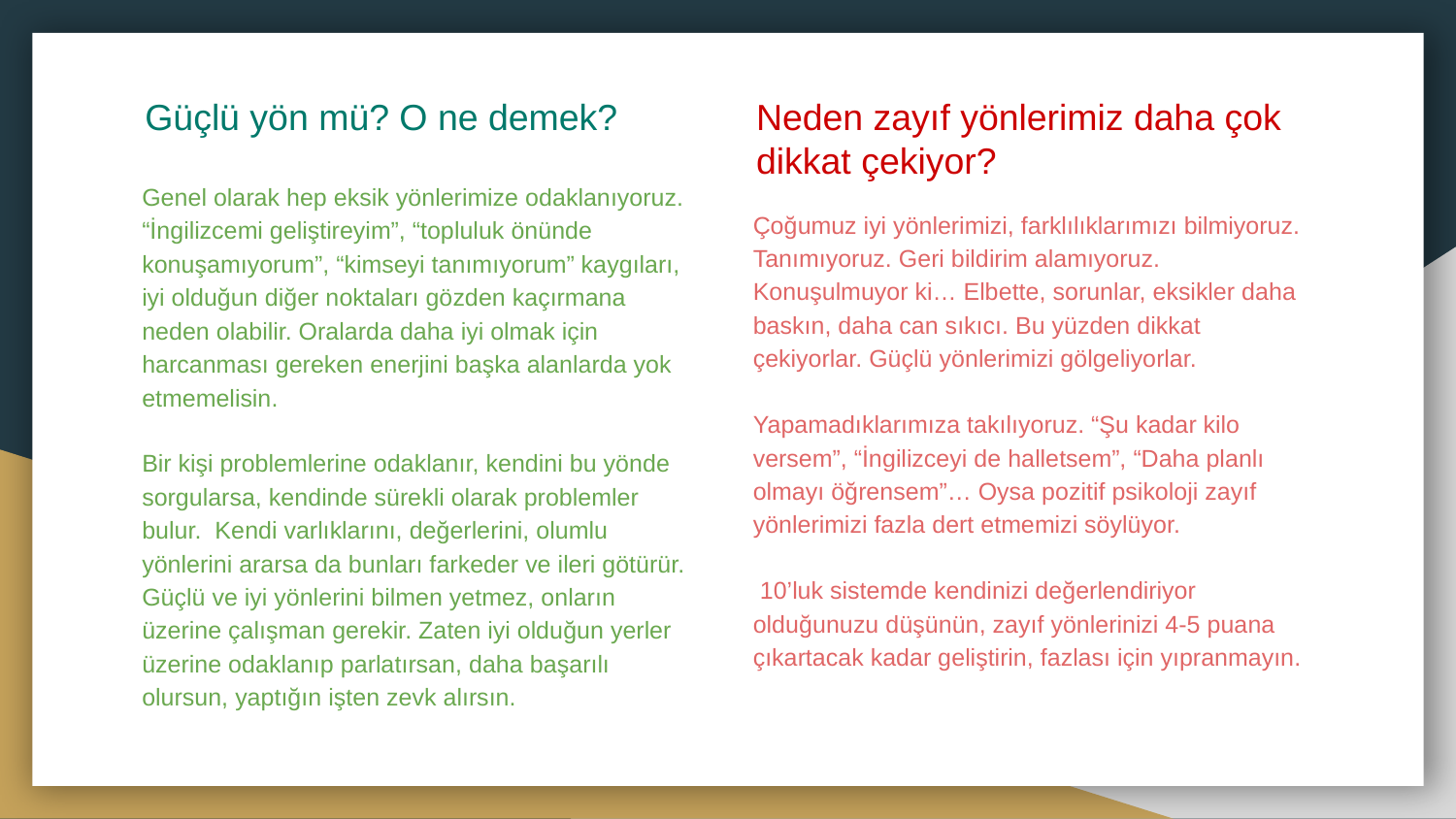

# Güçlü yön mü? O ne demek?
Neden zayıf yönlerimiz daha çok dikkat çekiyor?
Genel olarak hep eksik yönlerimize odaklanıyoruz. “İngilizcemi geliştireyim”, “topluluk önünde konuşamıyorum”, “kimseyi tanımıyorum” kaygıları, iyi olduğun diğer noktaları gözden kaçırmana neden olabilir. Oralarda daha iyi olmak için harcanması gereken enerjini başka alanlarda yok etmemelisin.
Bir kişi problemlerine odaklanır, kendini bu yönde sorgularsa, kendinde sürekli olarak problemler bulur.  Kendi varlıklarını, değerlerini, olumlu yönlerini ararsa da bunları farkeder ve ileri götürür. Güçlü ve iyi yönlerini bilmen yetmez, onların üzerine çalışman gerekir. Zaten iyi olduğun yerler üzerine odaklanıp parlatırsan, daha başarılı olursun, yaptığın işten zevk alırsın.
Çoğumuz iyi yönlerimizi, farklılıklarımızı bilmiyoruz. Tanımıyoruz. Geri bildirim alamıyoruz. Konuşulmuyor ki… Elbette, sorunlar, eksikler daha baskın, daha can sıkıcı. Bu yüzden dikkat çekiyorlar. Güçlü yönlerimizi gölgeliyorlar.
Yapamadıklarımıza takılıyoruz. “Şu kadar kilo versem”, “İngilizceyi de halletsem”, “Daha planlı olmayı öğrensem”… Oysa pozitif psikoloji zayıf yönlerimizi fazla dert etmemizi söylüyor.
 10’luk sistemde kendinizi değerlendiriyor olduğunuzu düşünün, zayıf yönlerinizi 4-5 puana çıkartacak kadar geliştirin, fazlası için yıpranmayın.